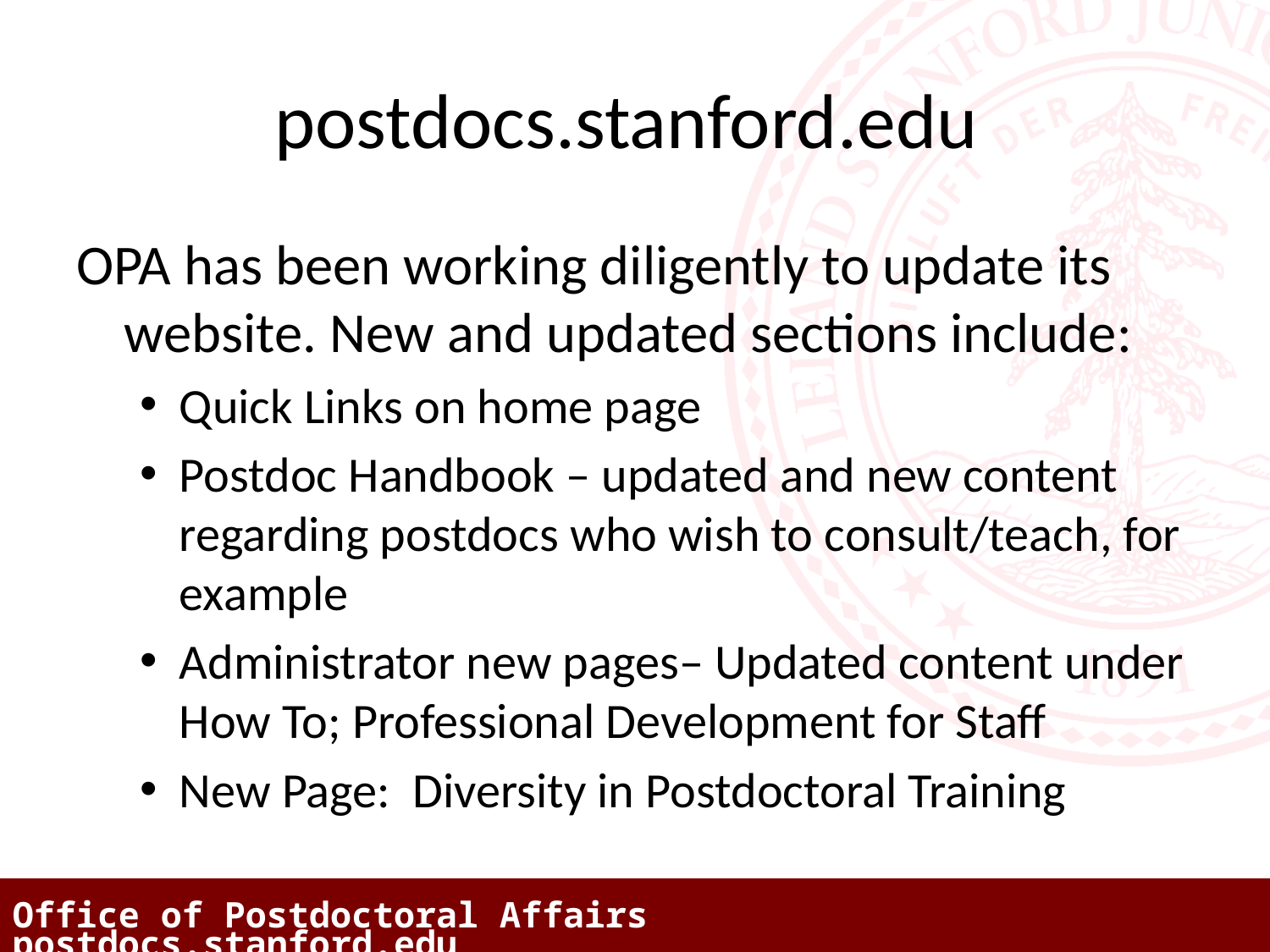

# postdocs.stanford.edu
OPA has been working diligently to update its website. New and updated sections include:
Quick Links on home page
Postdoc Handbook – updated and new content regarding postdocs who wish to consult/teach, for example
Administrator new pages– Updated content under How To; Professional Development for Staff
New Page:  Diversity in Postdoctoral Training